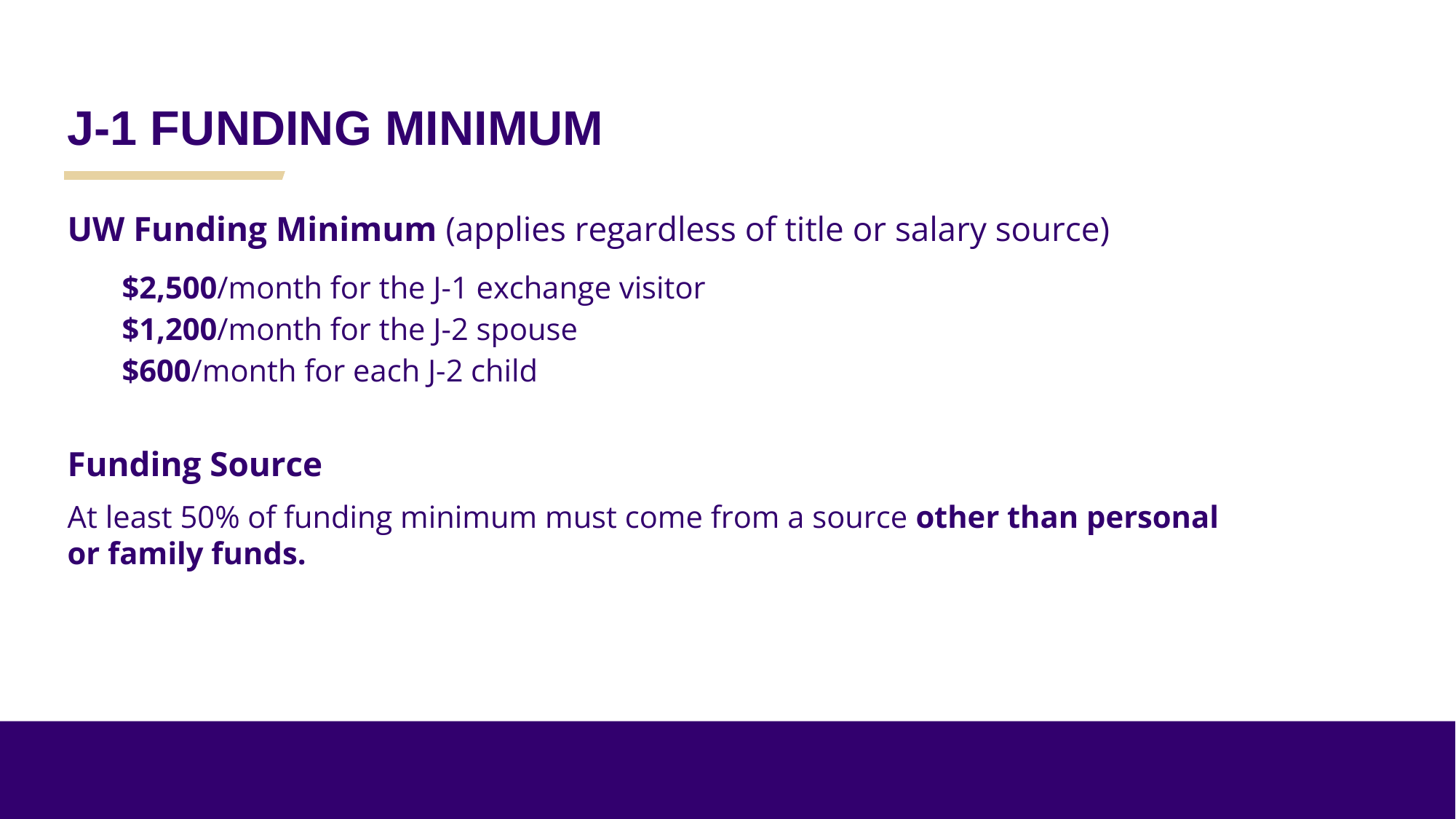

# J-1 FUNDING MINIMUM
UW Funding Minimum (applies regardless of title or salary source)
$2,500/month for the J-1 exchange visitor
$1,200/month for the J-2 spouse
$600/month for each J-2 child

Funding Source
At least 50% of funding minimum must come from a source other than personal or family funds.